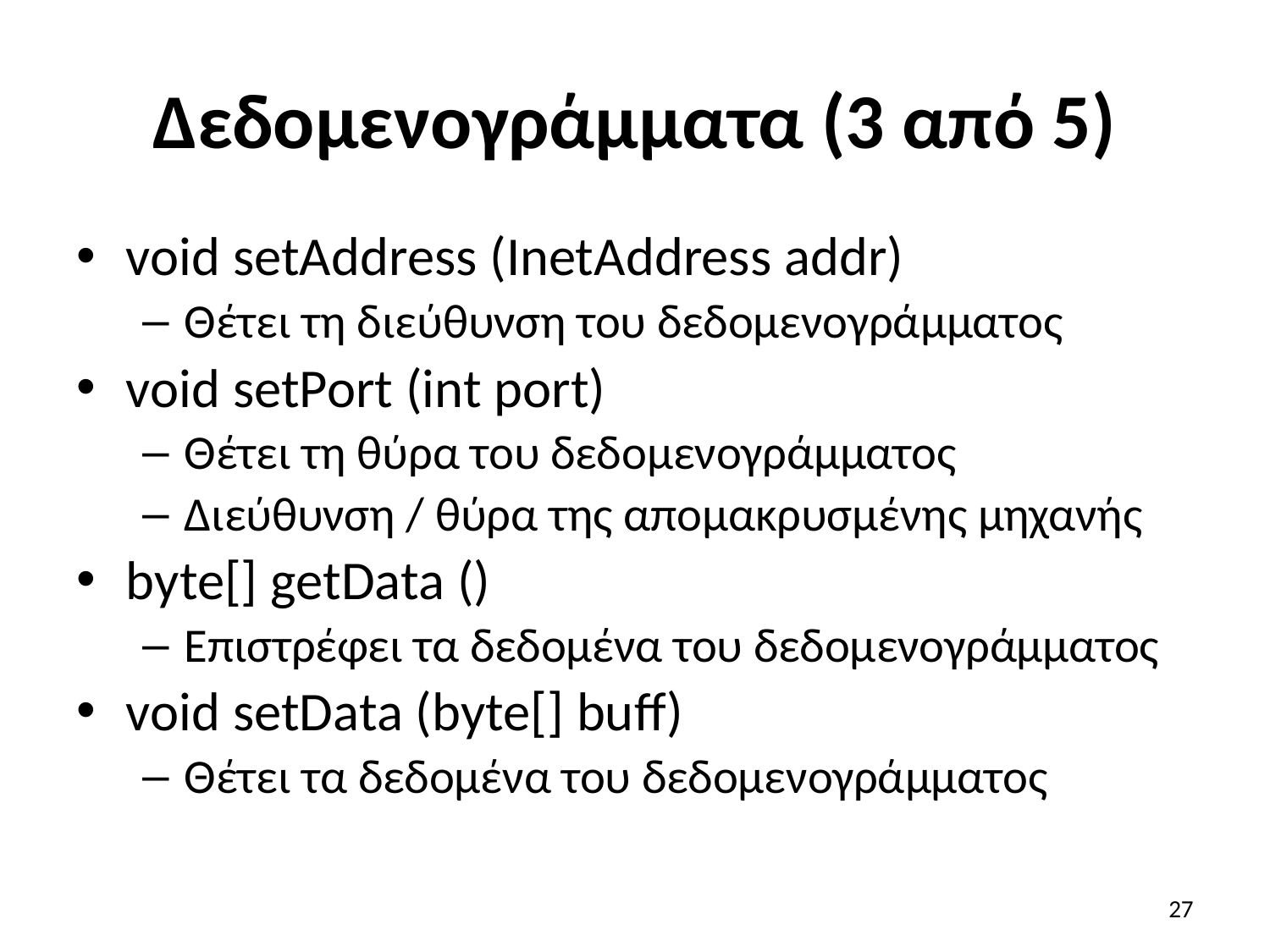

# Δεδομενογράμματα (3 από 5)
void setAddress (InetAddress addr)
Θέτει τη διεύθυνση του δεδομενογράμματος
void setPort (int port)
Θέτει τη θύρα του δεδομενογράμματος
Διεύθυνση / θύρα της απομακρυσμένης μηχανής
byte[] getData ()
Επιστρέφει τα δεδομένα του δεδομενογράμματος
void setData (byte[] buff)
Θέτει τα δεδομένα του δεδομενογράμματος
27